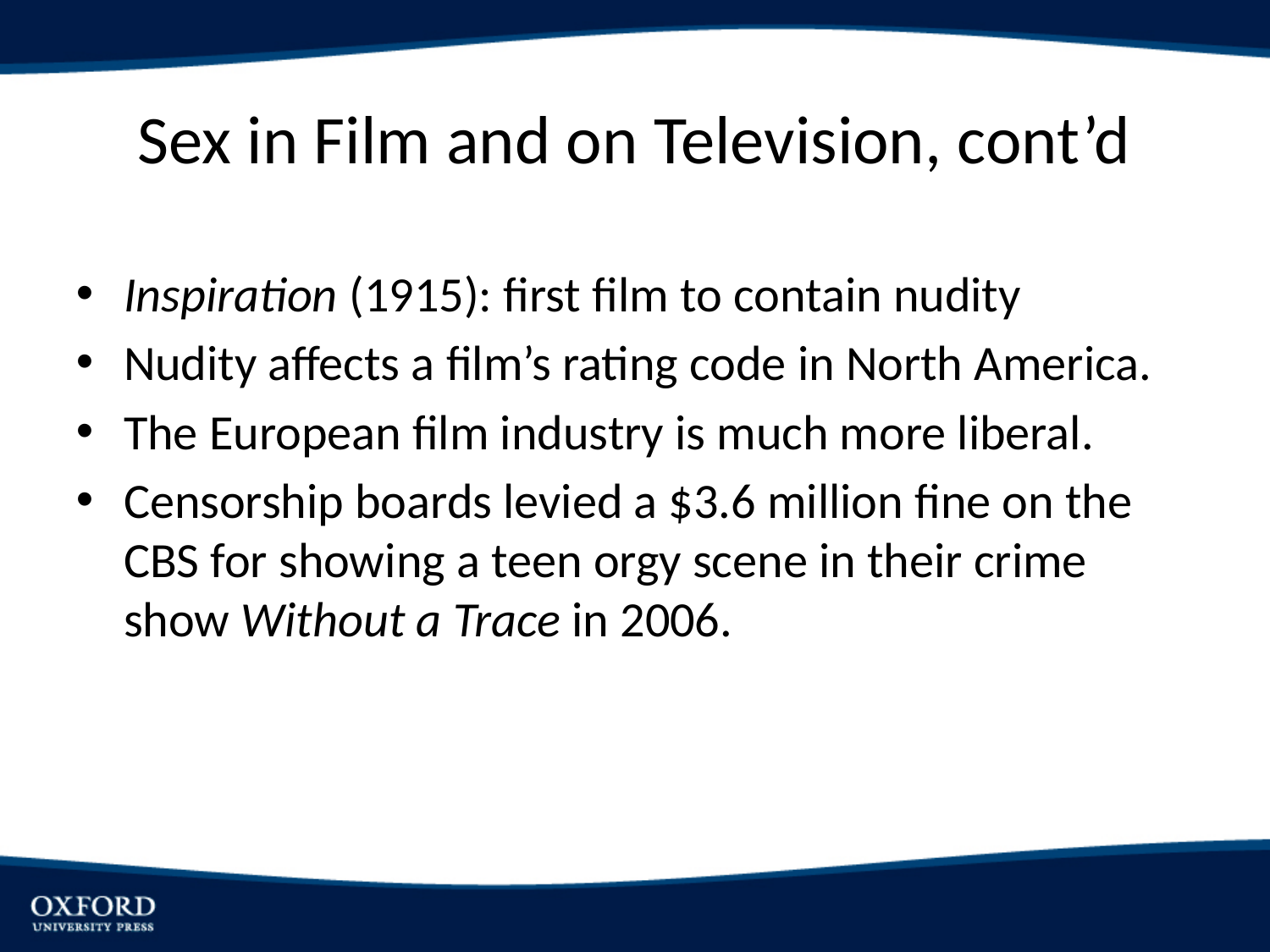

# Sex in Film and on Television, cont’d
Inspiration (1915): first film to contain nudity
Nudity affects a film’s rating code in North America.
The European film industry is much more liberal.
Censorship boards levied a $3.6 million fine on the CBS for showing a teen orgy scene in their crime show Without a Trace in 2006.